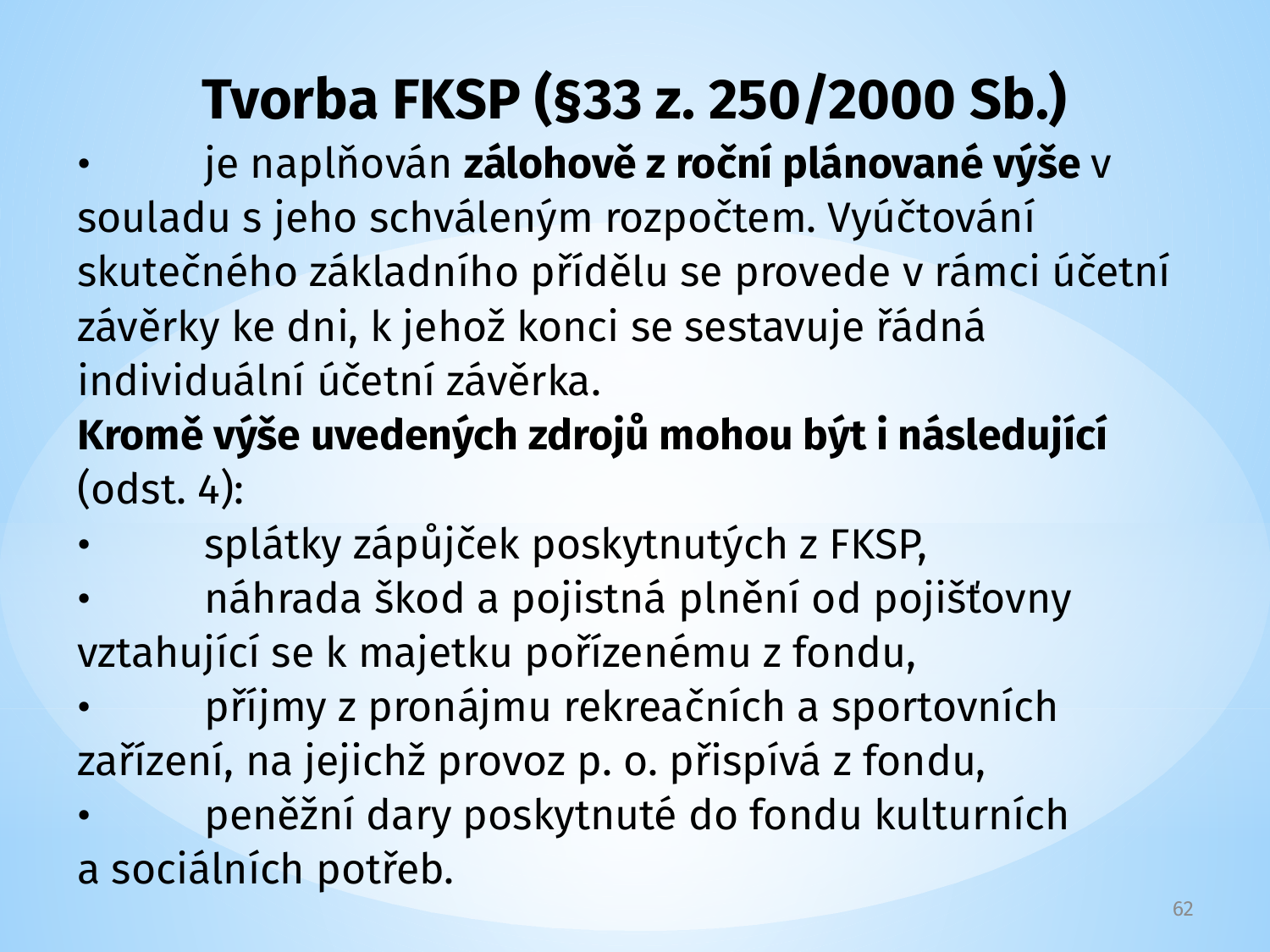

Tvorba FKSP (§33 z. 250/2000 Sb.)
• 	je naplňován zálohově z roční plánované výše v souladu s jeho schváleným rozpočtem. Vyúčtování skutečného základního přídělu se provede v rámci účetní závěrky ke dni, k jehož konci se sestavuje řádná
individuální účetní závěrka.
Kromě výše uvedených zdrojů mohou být i následující (odst. 4):
• 	splátky zápůjček poskytnutých z FKSP,
• 	náhrada škod a pojistná plnění od pojišťovny vztahující se k majetku pořízenému z fondu,
• 	příjmy z pronájmu rekreačních a sportovních zařízení, na jejichž provoz p. o. přispívá z fondu,
• 	peněžní dary poskytnuté do fondu kulturních
a sociálních potřeb.

62